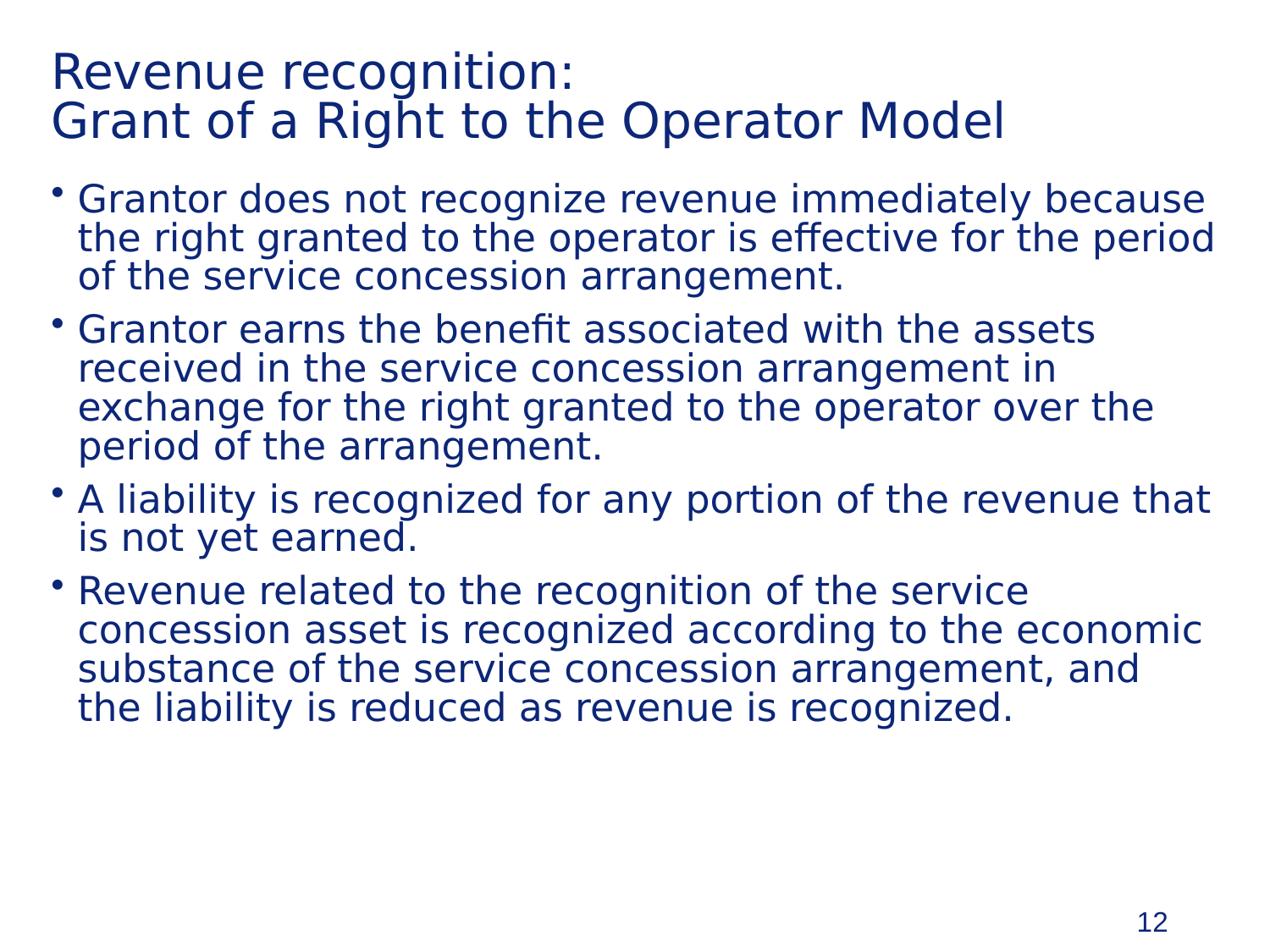

# Revenue recognition: Grant of a Right to the Operator Model
Grantor does not recognize revenue immediately because the right granted to the operator is effective for the period of the service concession arrangement.
Grantor earns the benefit associated with the assets received in the service concession arrangement in exchange for the right granted to the operator over the period of the arrangement.
A liability is recognized for any portion of the revenue that is not yet earned.
Revenue related to the recognition of the service concession asset is recognized according to the economic substance of the service concession arrangement, and the liability is reduced as revenue is recognized.

12